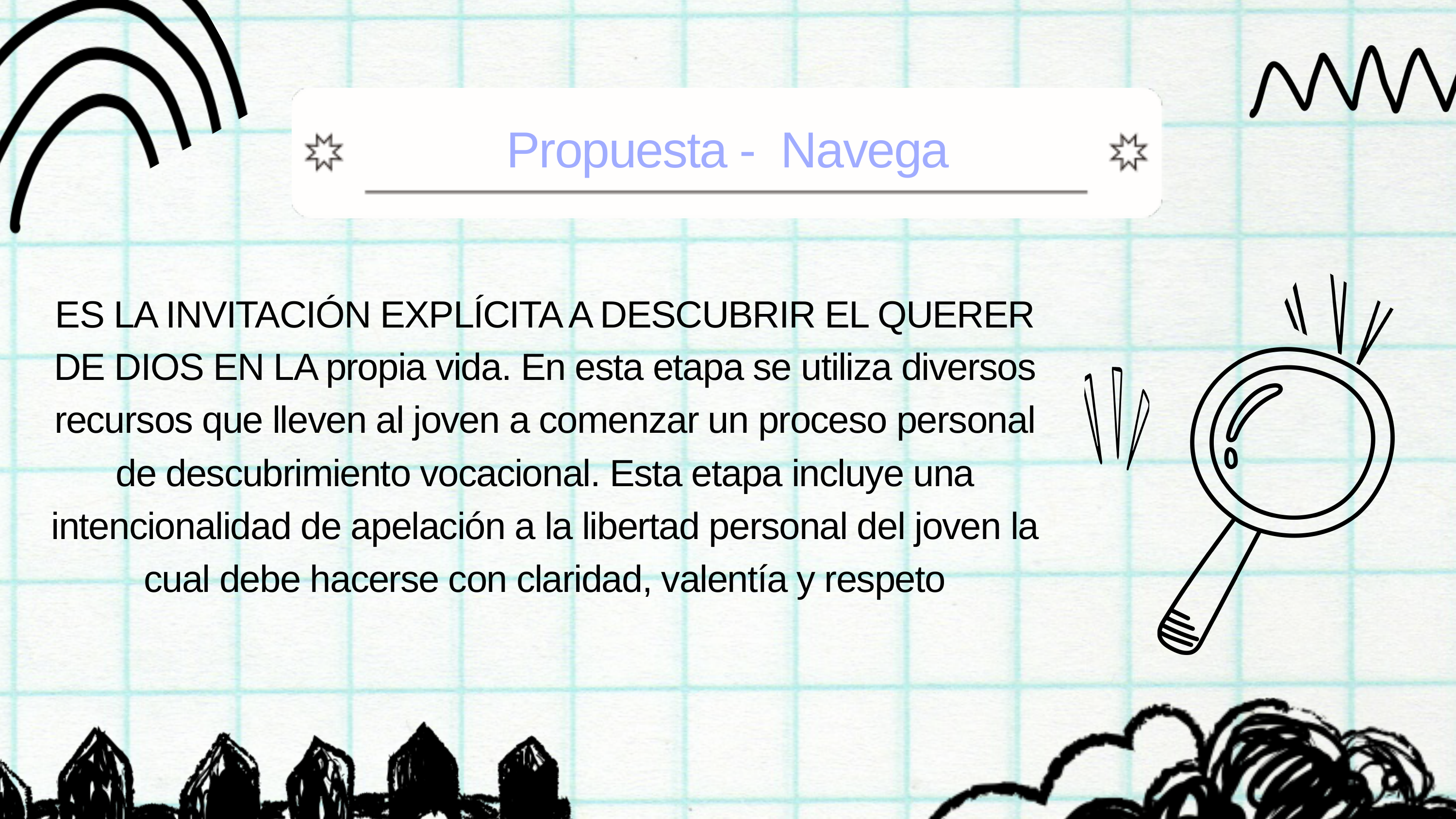

Propuesta -  Navega

ES LA INVITACIÓN EXPLÍCITA A DESCUBRIR EL QUERER DE DIOS EN LA propia vida. En esta etapa se utiliza diversos recursos que lleven al joven a comenzar un proceso personal de descubrimiento vocacional. Esta etapa incluye una intencionalidad de apelación a la libertad personal del joven la cual debe hacerse con claridad, valentía y respeto